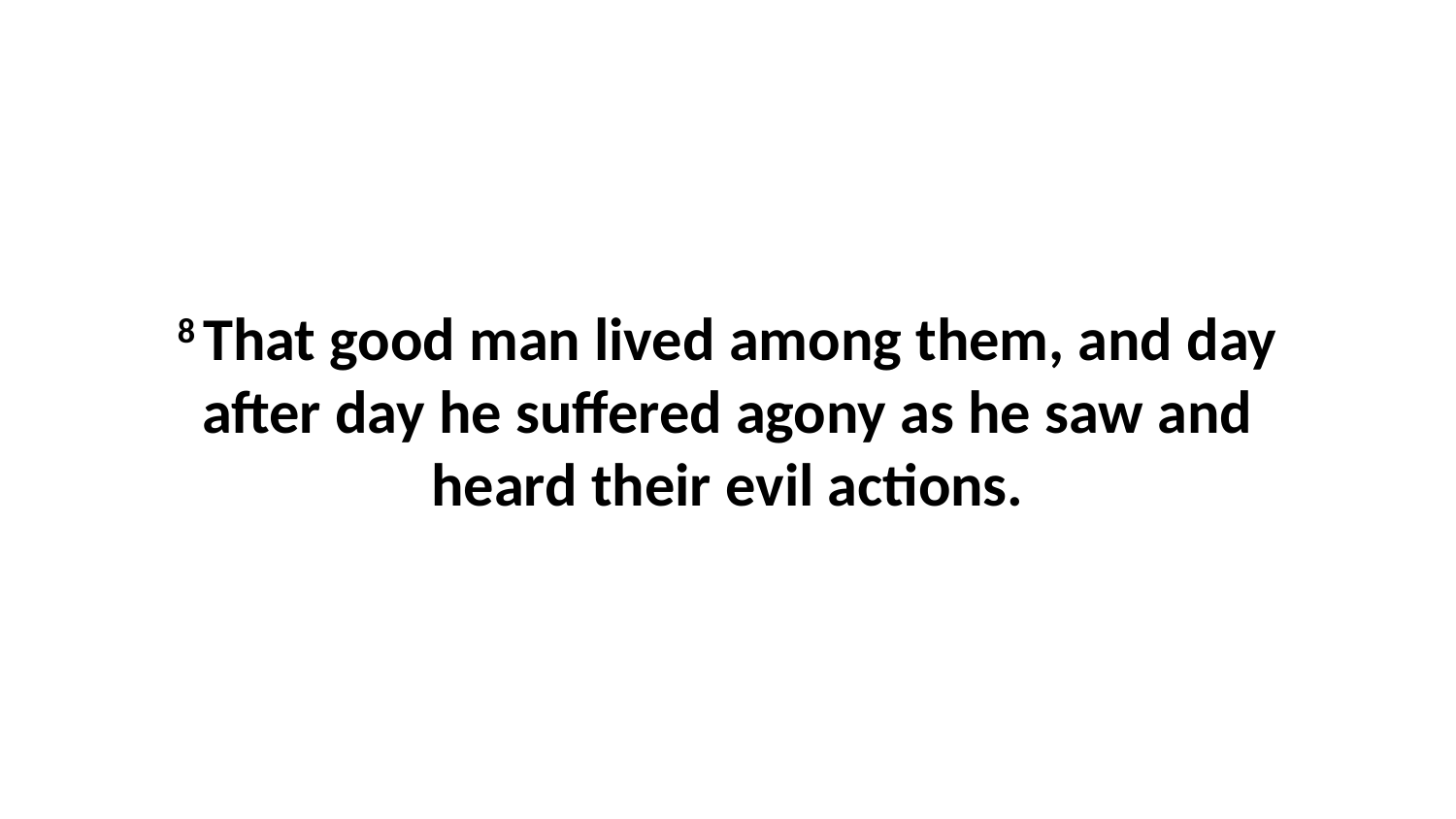

8 That good man lived among them, and day after day he suffered agony as he saw and heard their evil actions.